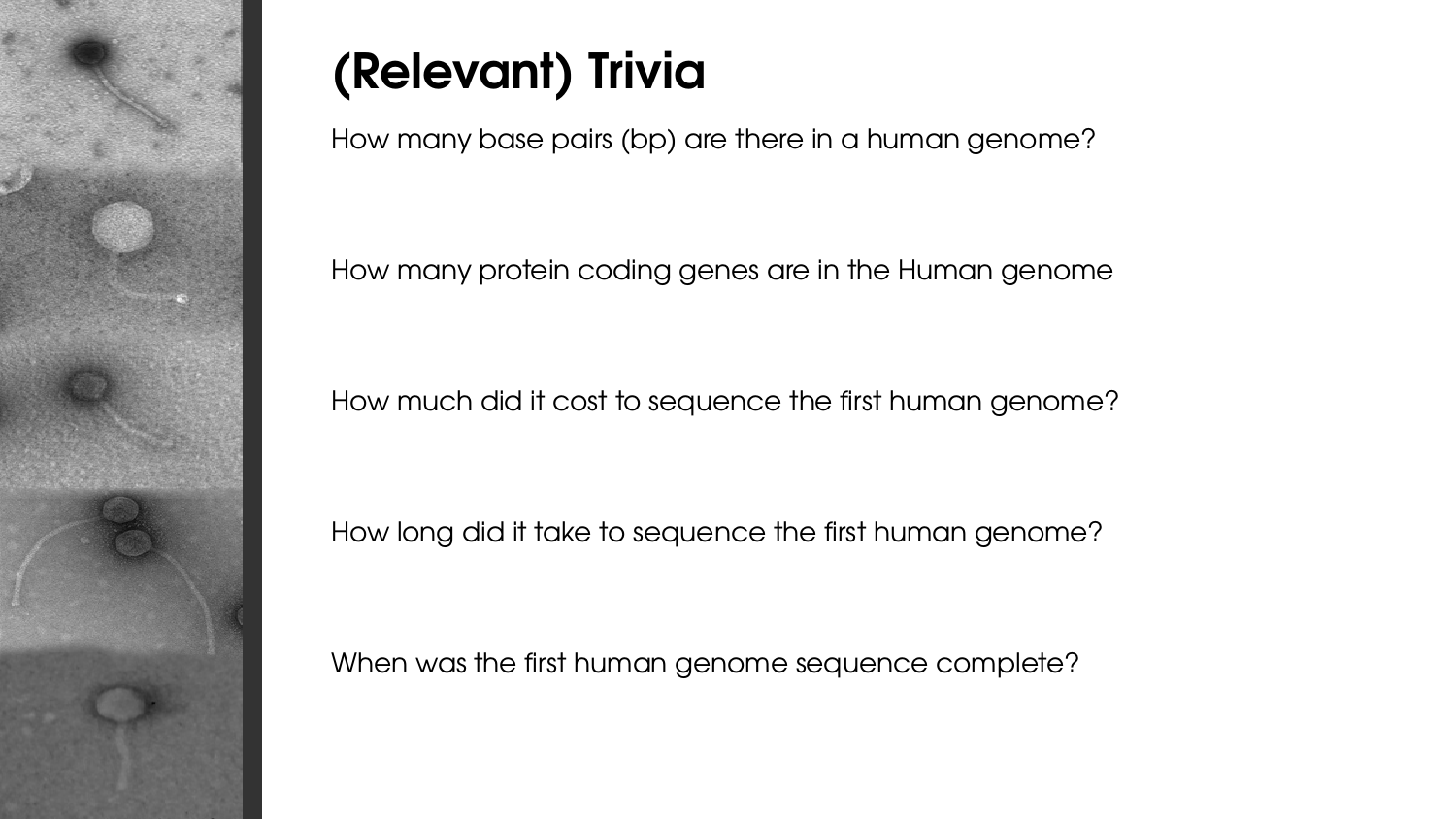

(Relevant) Trivia
How many base pairs (bp) are there in a human genome?

How many protein coding genes are in the Human genome

How much did it cost to sequence the first human genome?

How long did it take to sequence the first human genome?

When was the first human genome sequence complete?